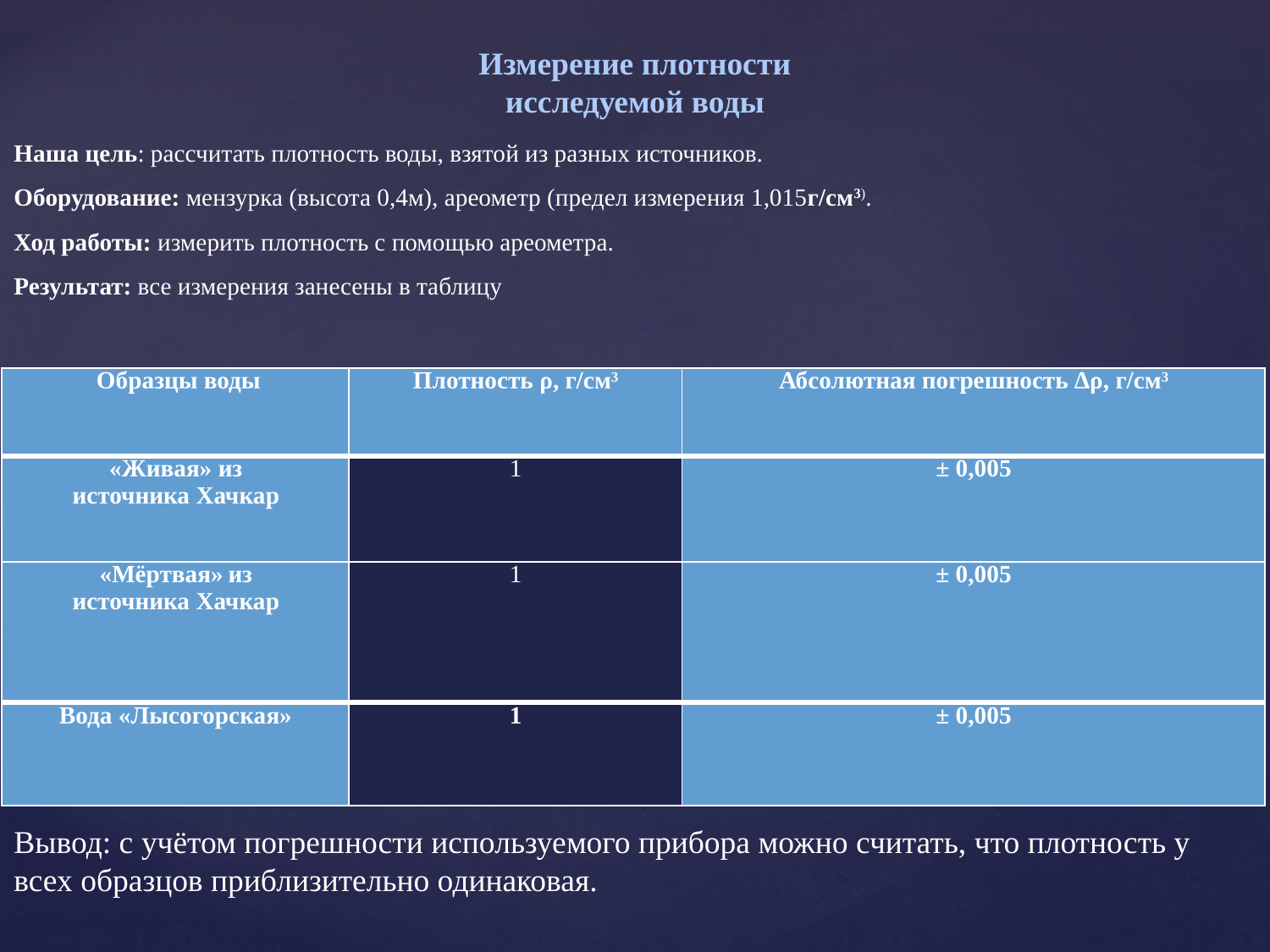

# Измерение плотности исследуемой воды
Наша цель: рассчитать плотность воды, взятой из разных источников.
Оборудование: мензурка (высота 0,4м), ареометр (предел измерения 1,015г/см3).
Ход работы: измерить плотность с помощью ареометра.
Результат: все измерения занесены в таблицу
| Образцы воды | Плотность ρ, г/см3 | Абсолютная погрешность ∆ρ, г/см3 |
| --- | --- | --- |
| «Живая» из источника Хачкар | 1 | ± 0,005 |
| «Мёртвая» из источника Хачкар | 1 | ± 0,005 |
| Вода «Лысогорская» | 1 | ± 0,005 |
Вывод: с учётом погрешности используемого прибора можно считать, что плотность у всех образцов приблизительно одинаковая.